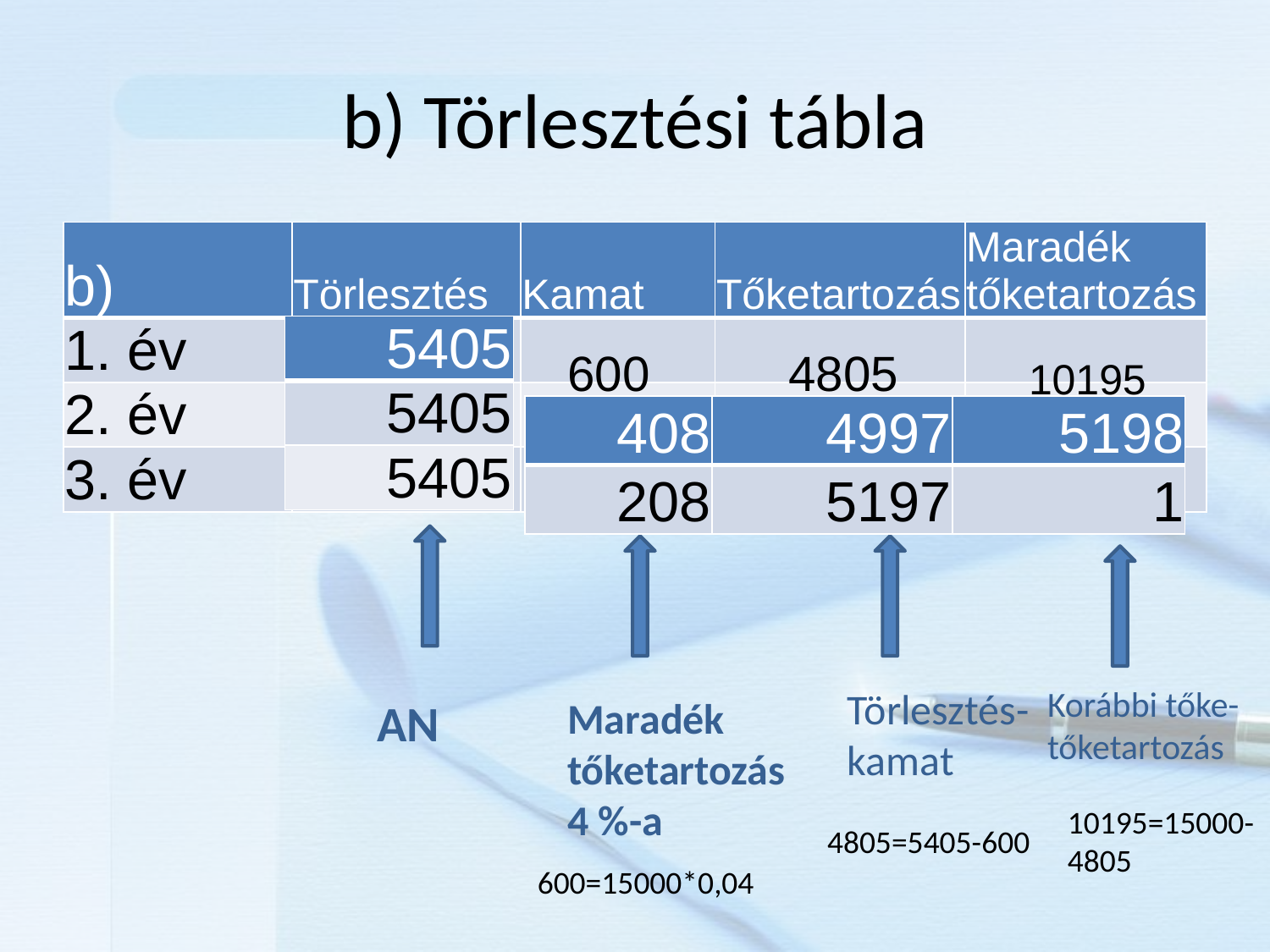

# b) Törlesztési tábla
| b) | Törlesztés | Kamat | Tőketartozás | Maradék tőketartozás |
| --- | --- | --- | --- | --- |
| 1. év |  |  |  |  |
| 2. év |  |  |  |  |
| 3. év |  |  |  |  |
| 5405 |
| --- |
| 5405 |
| 5405 |
600
4805
10195
| 408 | 4997 | 5198 |
| --- | --- | --- |
| 208 | 5197 | 1 |

Törlesztés-kamat
Korábbi tőke-tőketartozás
AN
Maradék tőketartozás 4 %-a
10195=15000-4805
4805=5405-600
600=15000*0,04